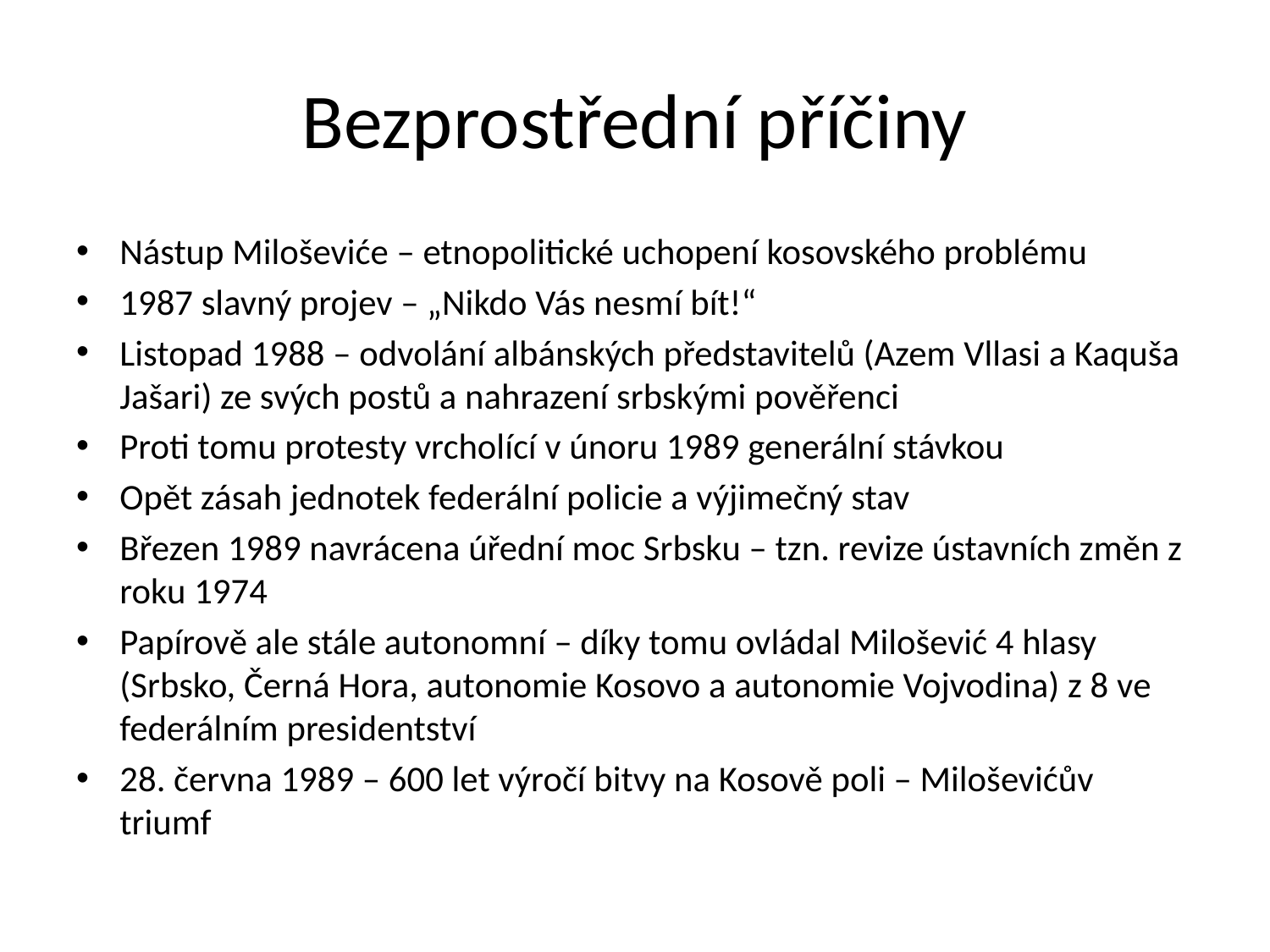

# Bezprostřední příčiny
Nástup Miloševiće – etnopolitické uchopení kosovského problému
1987 slavný projev – „Nikdo Vás nesmí bít!“
Listopad 1988 – odvolání albánských představitelů (Azem Vllasi a Kaquša Jašari) ze svých postů a nahrazení srbskými pověřenci
Proti tomu protesty vrcholící v únoru 1989 generální stávkou
Opět zásah jednotek federální policie a výjimečný stav
Březen 1989 navrácena úřední moc Srbsku – tzn. revize ústavních změn z roku 1974
Papírově ale stále autonomní – díky tomu ovládal Milošević 4 hlasy (Srbsko, Černá Hora, autonomie Kosovo a autonomie Vojvodina) z 8 ve federálním presidentství
28. června 1989 – 600 let výročí bitvy na Kosově poli – Miloševićův triumf